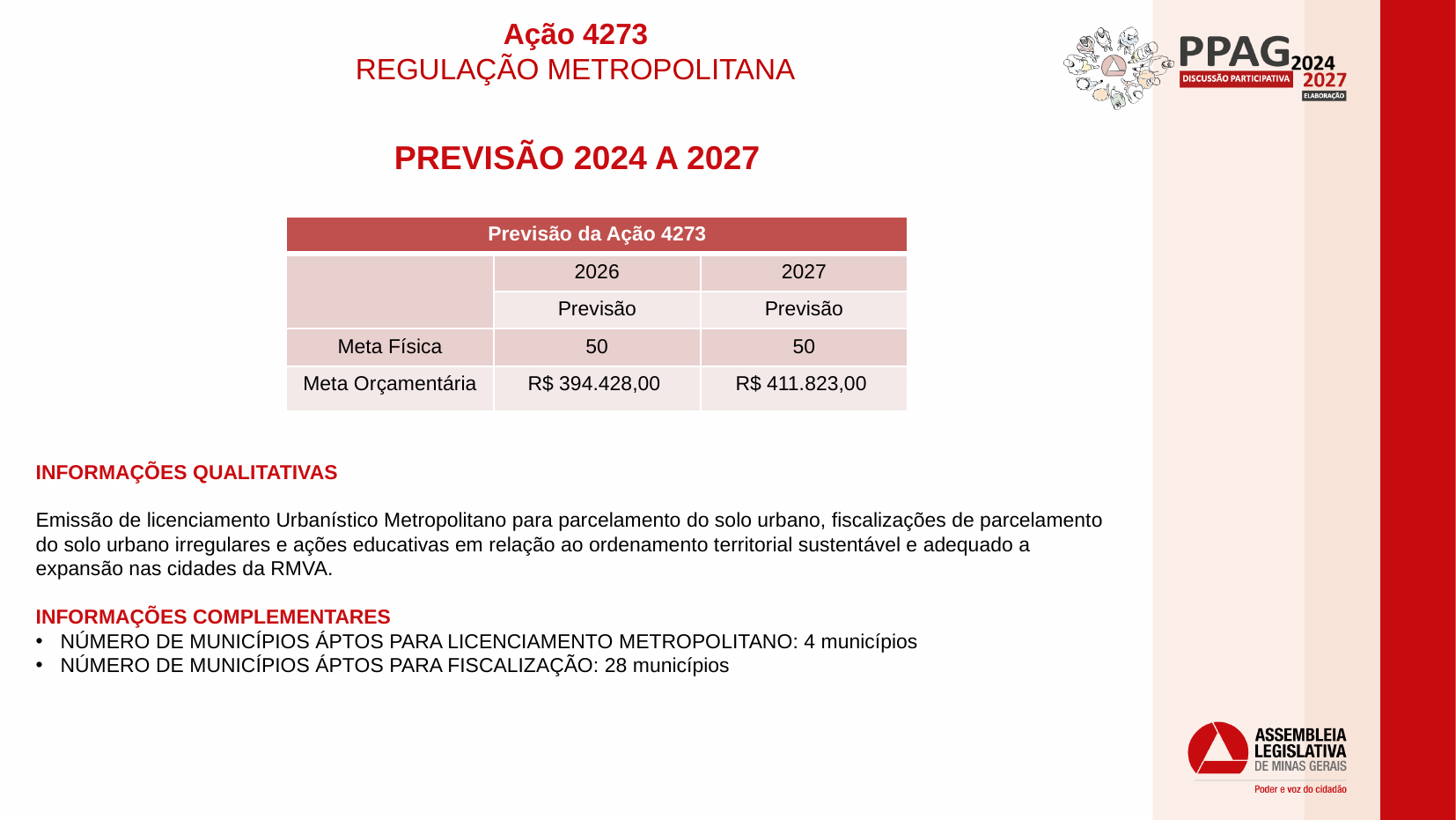

Ação 4273
REGULAÇÃO METROPOLITANA
PREVISÃO 2024 A 2027

| Previsão da Ação 4273 |  |  |
| --- | --- | --- |
|  | 2026 | 2027 |
|  | Previsão | Previsão |
| Meta Física | 50 | 50 |
| Meta Orçamentária | R$ 394.428,00 | R$ 411.823,00 |

INFORMAÇÕES QUALITATIVAS

Emissão de licenciamento Urbanístico Metropolitano para parcelamento do solo urbano, fiscalizações de parcelamento do solo urbano irregulares e ações educativas em relação ao ordenamento territorial sustentável e adequado a expansão nas cidades da RMVA.

INFORMAÇÕES COMPLEMENTARES
NÚMERO DE MUNICÍPIOS ÁPTOS PARA LICENCIAMENTO METROPOLITANO: 4 municípios
NÚMERO DE MUNICÍPIOS ÁPTOS PARA FISCALIZAÇÃO: 28 municípios